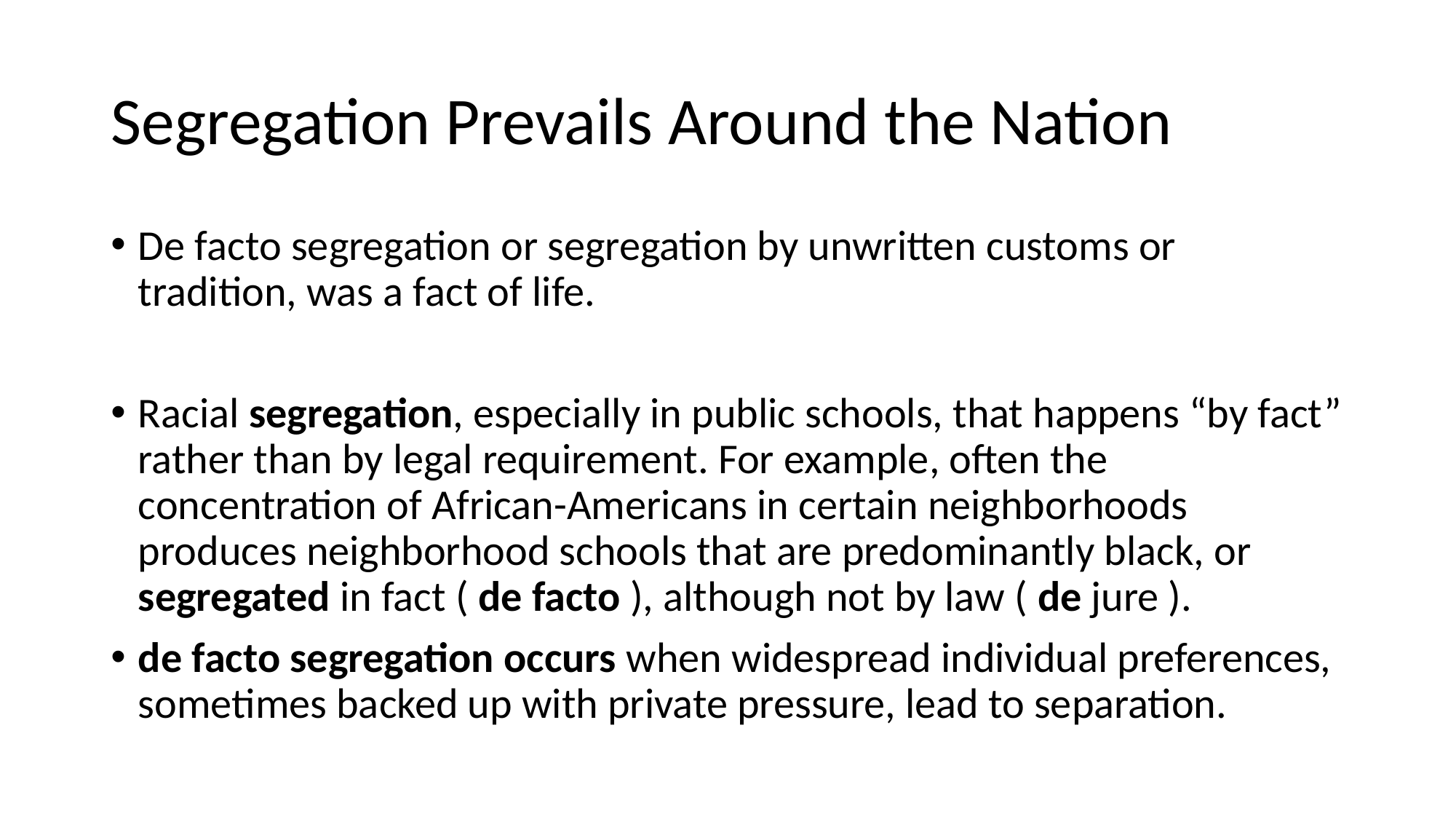

# Segregation Prevails Around the Nation
De facto segregation or segregation by unwritten customs or tradition, was a fact of life.

Racial segregation, especially in public schools, that happens “by fact” rather than by legal requirement. For example, often the concentration of African-Americans in certain neighborhoods produces neighborhood schools that are predominantly black, or segregated in fact ( de facto ), although not by law ( de jure ).
de facto segregation occurs when widespread individual preferences, sometimes backed up with private pressure, lead to separation.